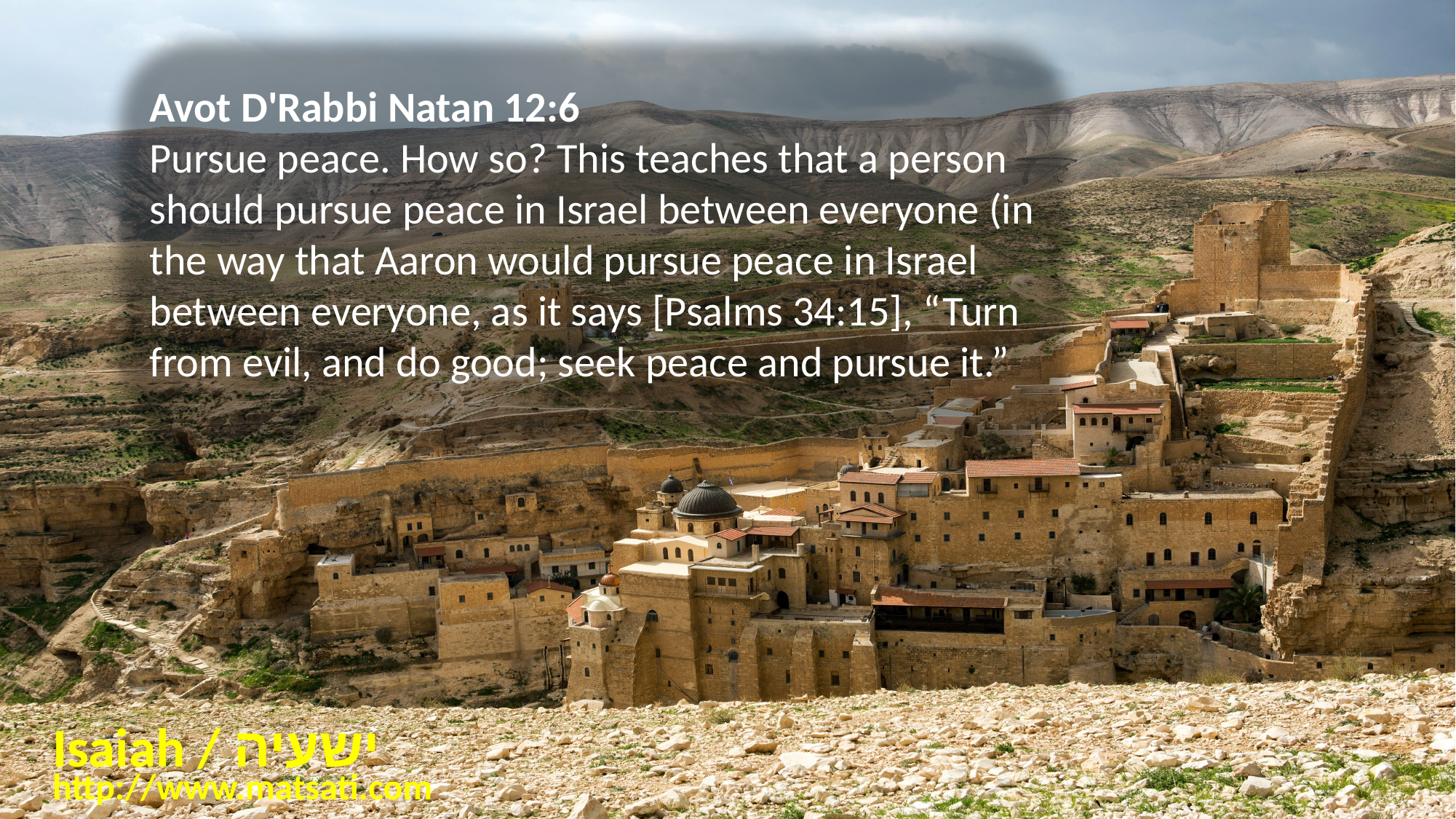

Avot D'Rabbi Natan 12:6
Pursue peace. How so? This teaches that a person should pursue peace in Israel between everyone (in the way that Aaron would pursue peace in Israel between everyone, as it says [Psalms 34:15], “Turn from evil, and do good; seek peace and pursue it.”

Isaiah / ישעיה
http://www.matsati.com